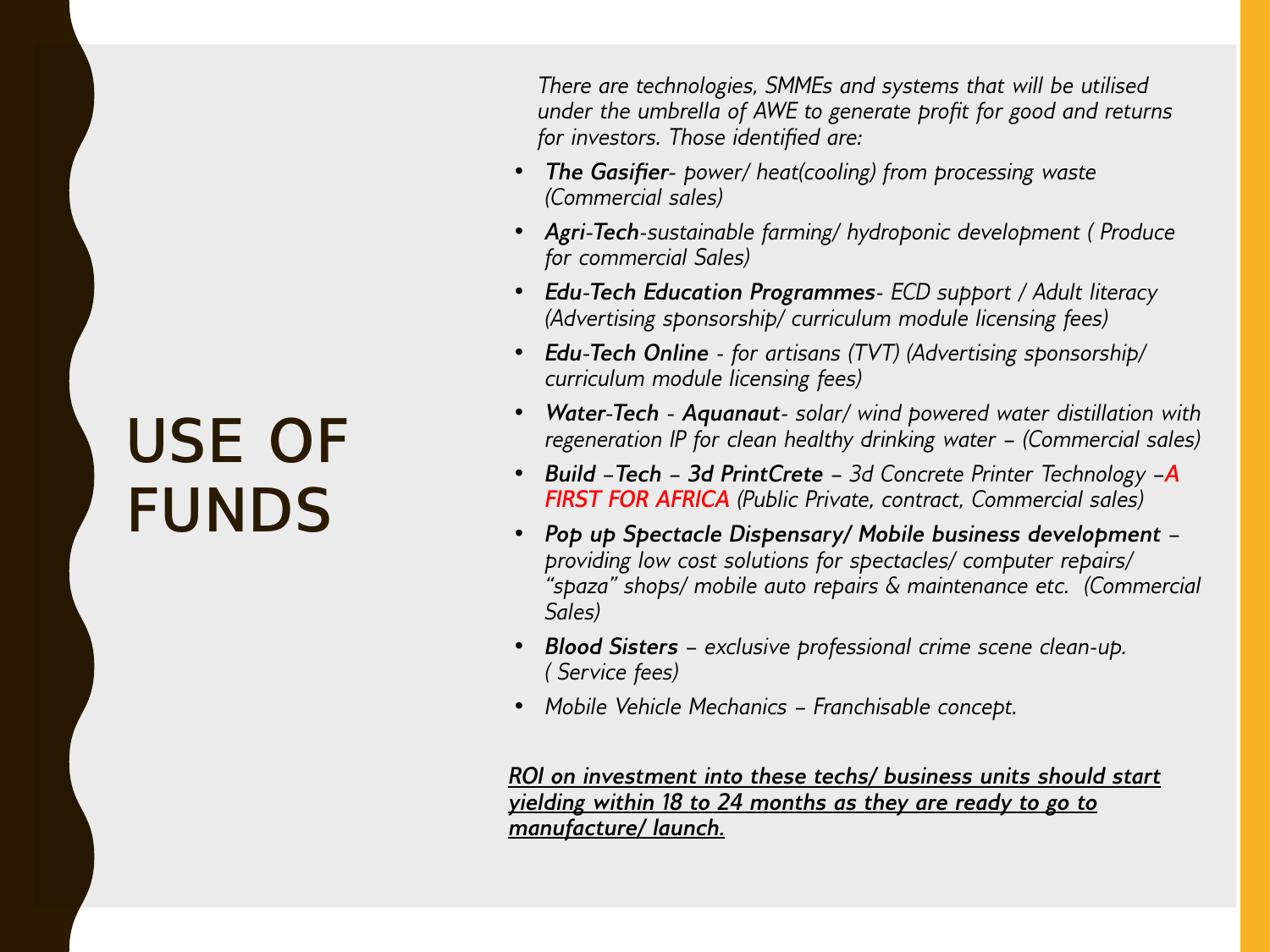

There are technologies, SMMEs and systems that will be utilised under the umbrella of AWE to generate profit for good and returns for investors. Those identified are:
The Gasifier- power/ heat(cooling) from processing waste (Commercial sales)
Agri-Tech-sustainable farming/ hydroponic development ( Produce for commercial Sales)
Edu-Tech Education Programmes- ECD support / Adult literacy (Advertising sponsorship/ curriculum module licensing fees)
Edu-Tech Online - for artisans (TVT) (Advertising sponsorship/ curriculum module licensing fees)
Water-Tech - Aquanaut- solar/ wind powered water distillation with regeneration IP for clean healthy drinking water – (Commercial sales)
Build –Tech – 3d PrintCrete – 3d Concrete Printer Technology –A FIRST FOR AFRICA (Public Private, contract, Commercial sales)
Pop up Spectacle Dispensary/ Mobile business development – providing low cost solutions for spectacles/ computer repairs/ “spaza” shops/ mobile auto repairs & maintenance etc.  (Commercial Sales)
Blood Sisters – exclusive professional crime scene clean-up. ( Service fees)
Mobile Vehicle Mechanics – Franchisable concept.

ROI on investment into these techs/ business units should start yielding within 18 to 24 months as they are ready to go to manufacture/ launch.

# Use of Funds